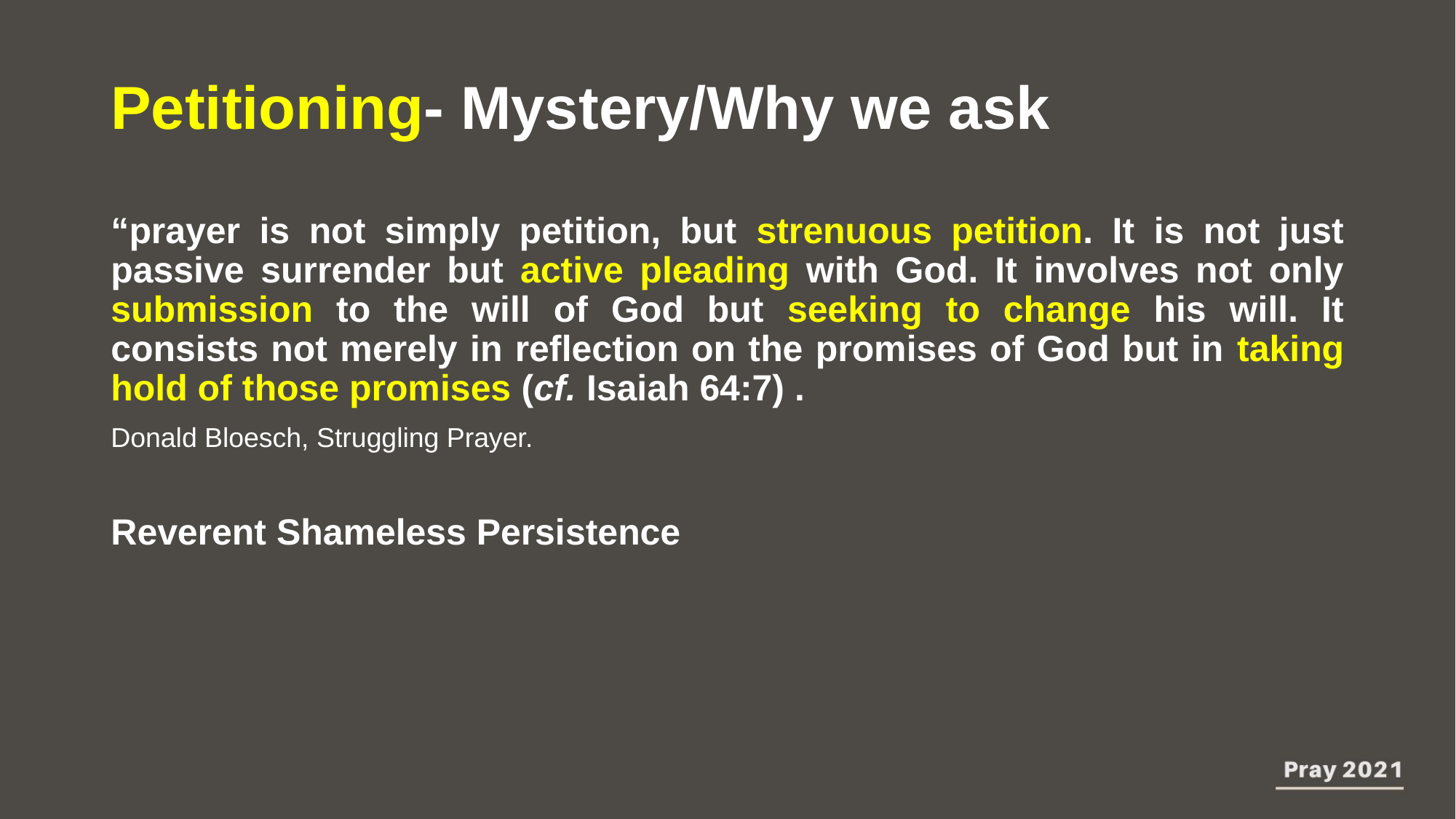

Petitioning- Mystery/Why we ask

“prayer is not simply petition, but strenuous petition. It is not just passive surrender but active pleading with God. It involves not only submission to the will of God but seeking to change his will. It consists not merely in reflection on the promises of God but in taking hold of those promises (cf. Isaiah 64:7) .
Donald Bloesch, Struggling Prayer.

Reverent Shameless Persistence